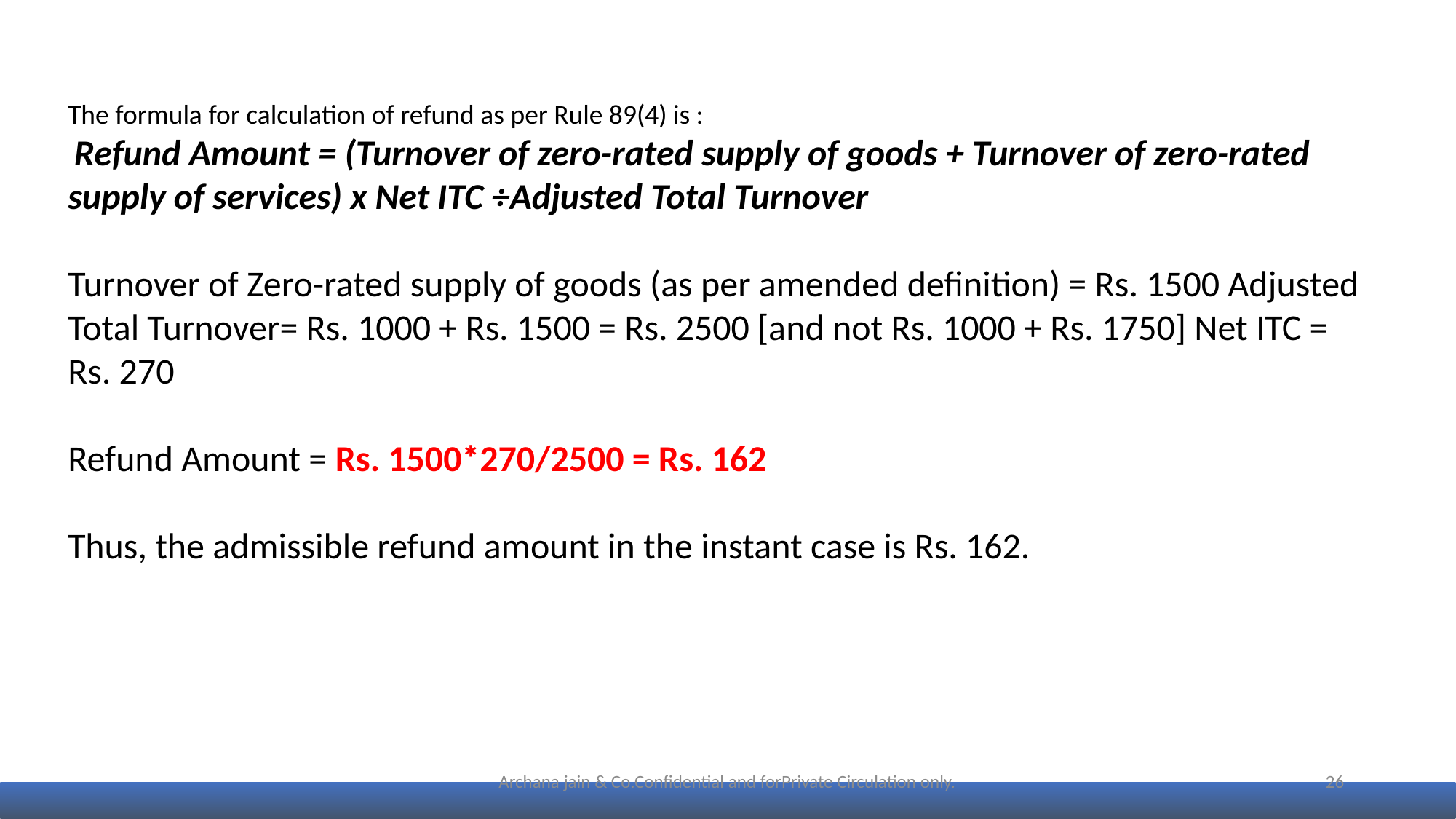

The formula for calculation of refund as per Rule 89(4) is :
 Refund Amount = (Turnover of zero-rated supply of goods + Turnover of zero-rated supply of services) x Net ITC ÷Adjusted Total Turnover

Turnover of Zero-rated supply of goods (as per amended definition) = Rs. 1500 Adjusted Total Turnover= Rs. 1000 + Rs. 1500 = Rs. 2500 [and not Rs. 1000 + Rs. 1750] Net ITC = Rs. 270

Refund Amount = Rs. 1500*270/2500 = Rs. 162

Thus, the admissible refund amount in the instant case is Rs. 162.
Archana jain & Co.Confidential and forPrivate Circulation only.
26